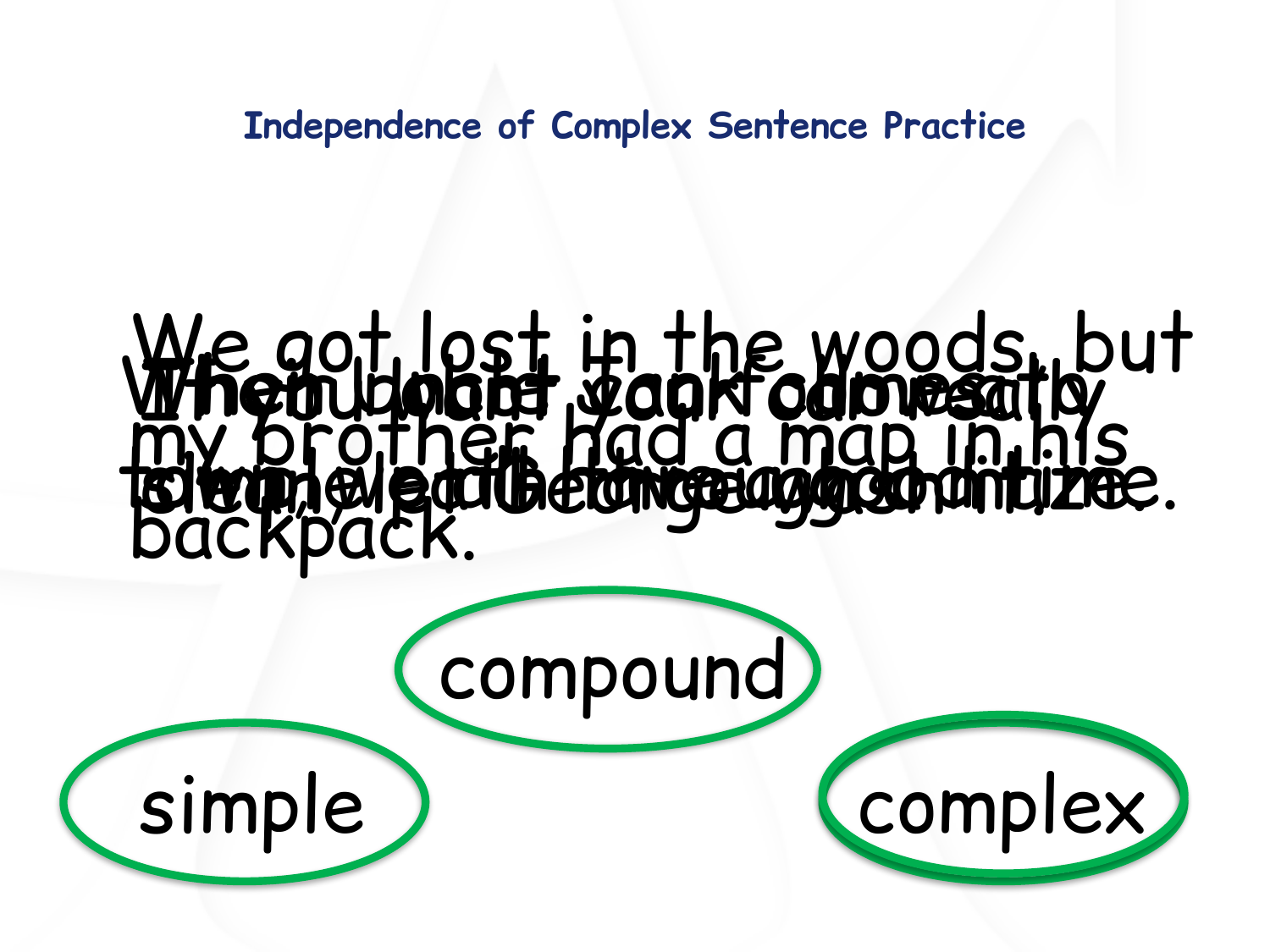

# Independence of Complex Sentence Practice
We got lost in the woods, but my brother had a map in his backpack.
When Uncle Jack comes to town, we all have a good time.
Their robot can follow a simple path through a maze.
If you want your car really clean, let George wash it.

compound

simple
complex